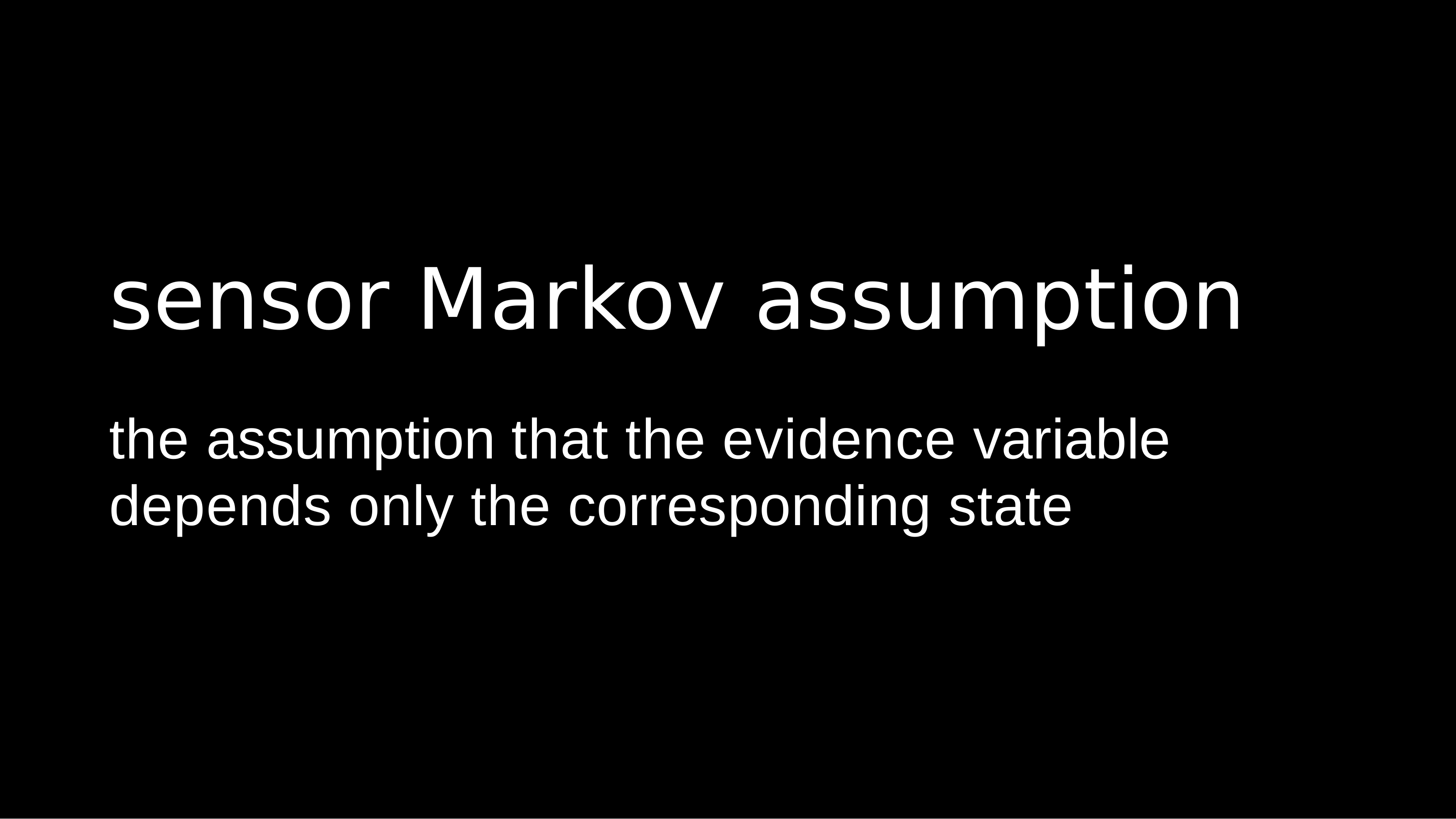

# sensor Markov assumption
the assumption that the evidence variable depends only the corresponding state